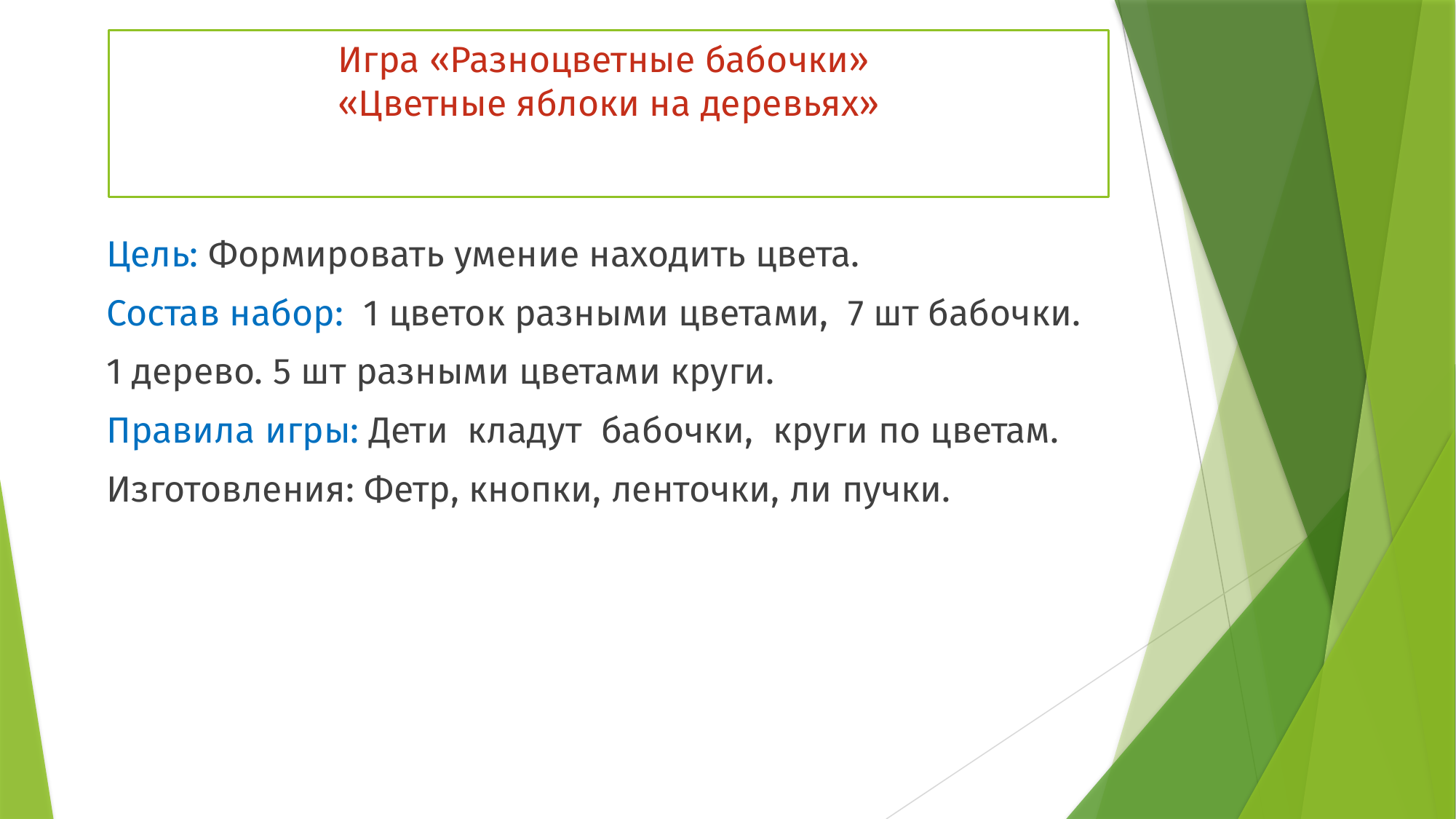

# Игра «Разноцветные бабочки» «Цветные яблоки на деревьях»
Цель: Формировать умение находить цвета.
Состав набор:  1 цветок разными цветами,  7 шт бабочки.
1 дерево. 5 шт разными цветами круги.
Правила игры: Дети  кладут  бабочки,  круги по цветам.
Изготовления: Фетр, кнопки, ленточки, ли пучки.